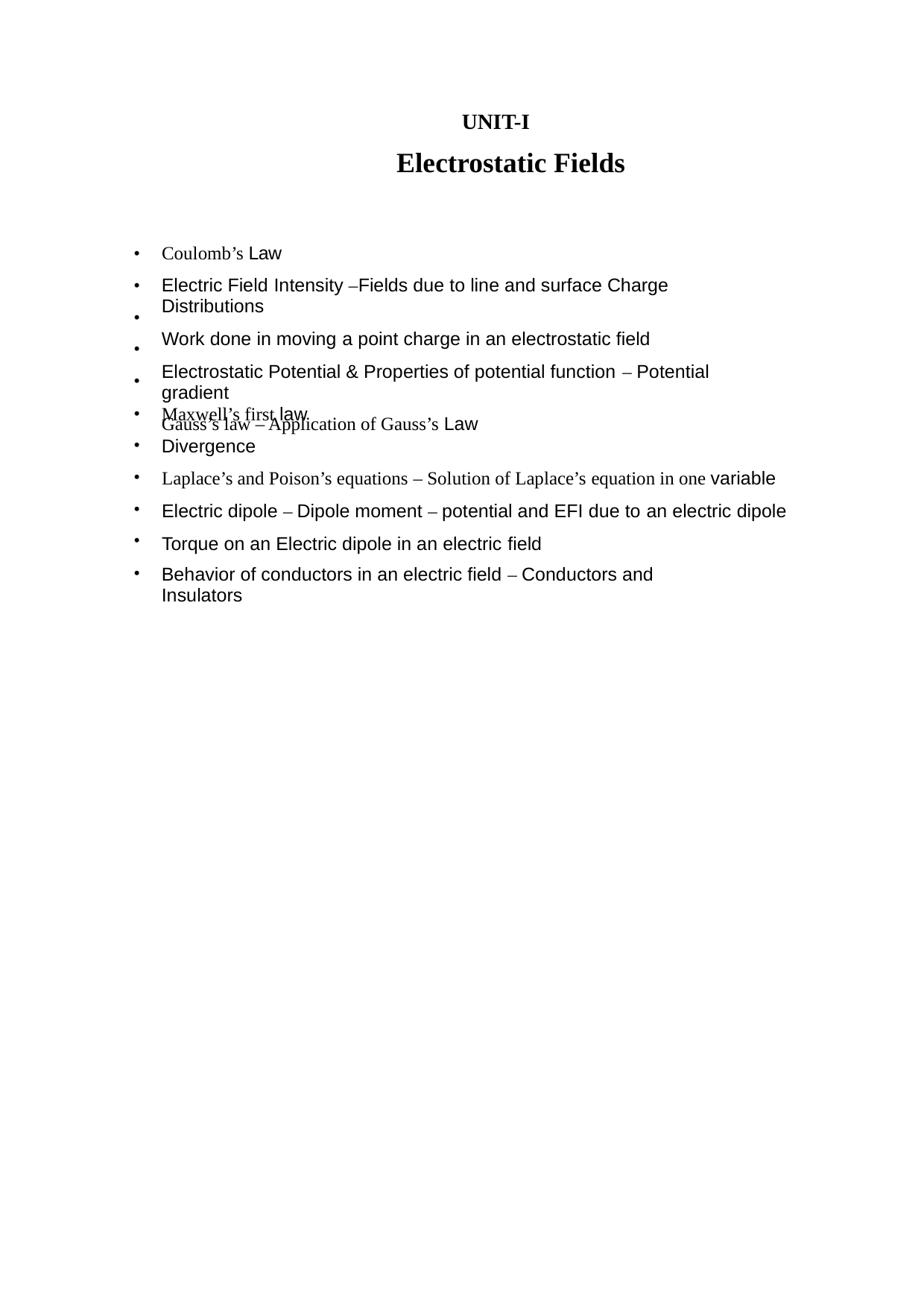

UNIT-I
Electrostatic Fields
Coulomb’s Law
•
•
•
•
•
•
•
•
•
•
•
Electric Field Intensity –Fields due to line and surface Charge Distributions
Work done in moving a point charge in an electrostatic field
Electrostatic Potential & Properties of potential function – Potential gradient
Gauss’s law – Application of Gauss’s Law
Maxwell’s first law
Divergence
Laplace’s and Poison’s equations – Solution of Laplace’s equation in one variable
Electric dipole – Dipole moment – potential and EFI due to an electric dipole
Torque on an Electric dipole in an electric field
Behavior of conductors in an electric field – Conductors and Insulators